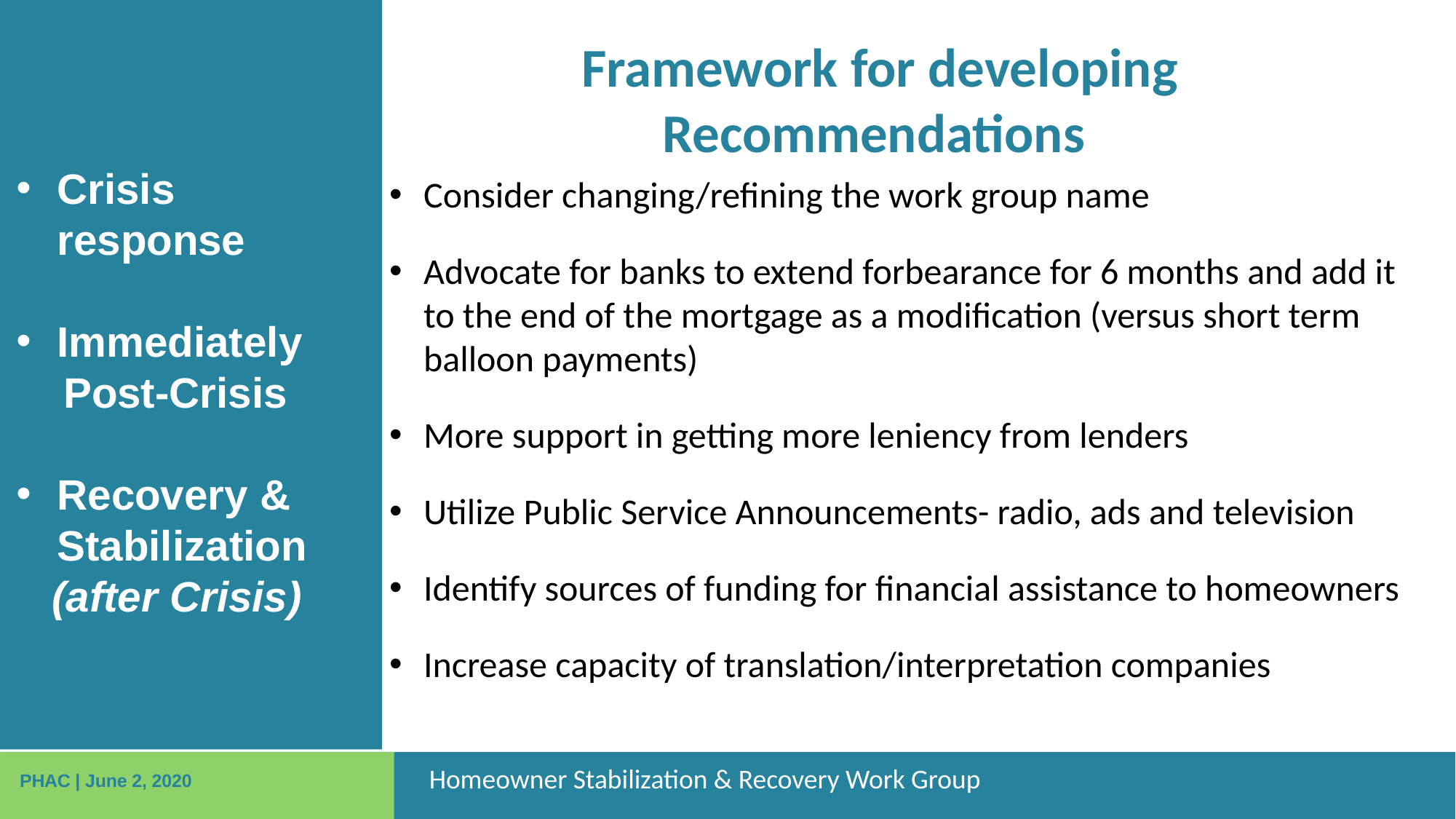

# Framework for developing Recommendations
Crisis response

Immediately
    Post-Crisis

Recovery & Stabilization
   (after Crisis)
Consider changing/refining the work group name

Advocate for banks to extend forbearance for 6 months and add it to the end of the mortgage as a modification (versus short term balloon payments)

More support in getting more leniency from lenders

Utilize Public Service Announcements- radio, ads and television

Identify sources of funding for financial assistance to homeowners

Increase capacity of translation/interpretation companies
Homeowner Stabilization & Recovery Work Group
PHAC | June 2, 2020